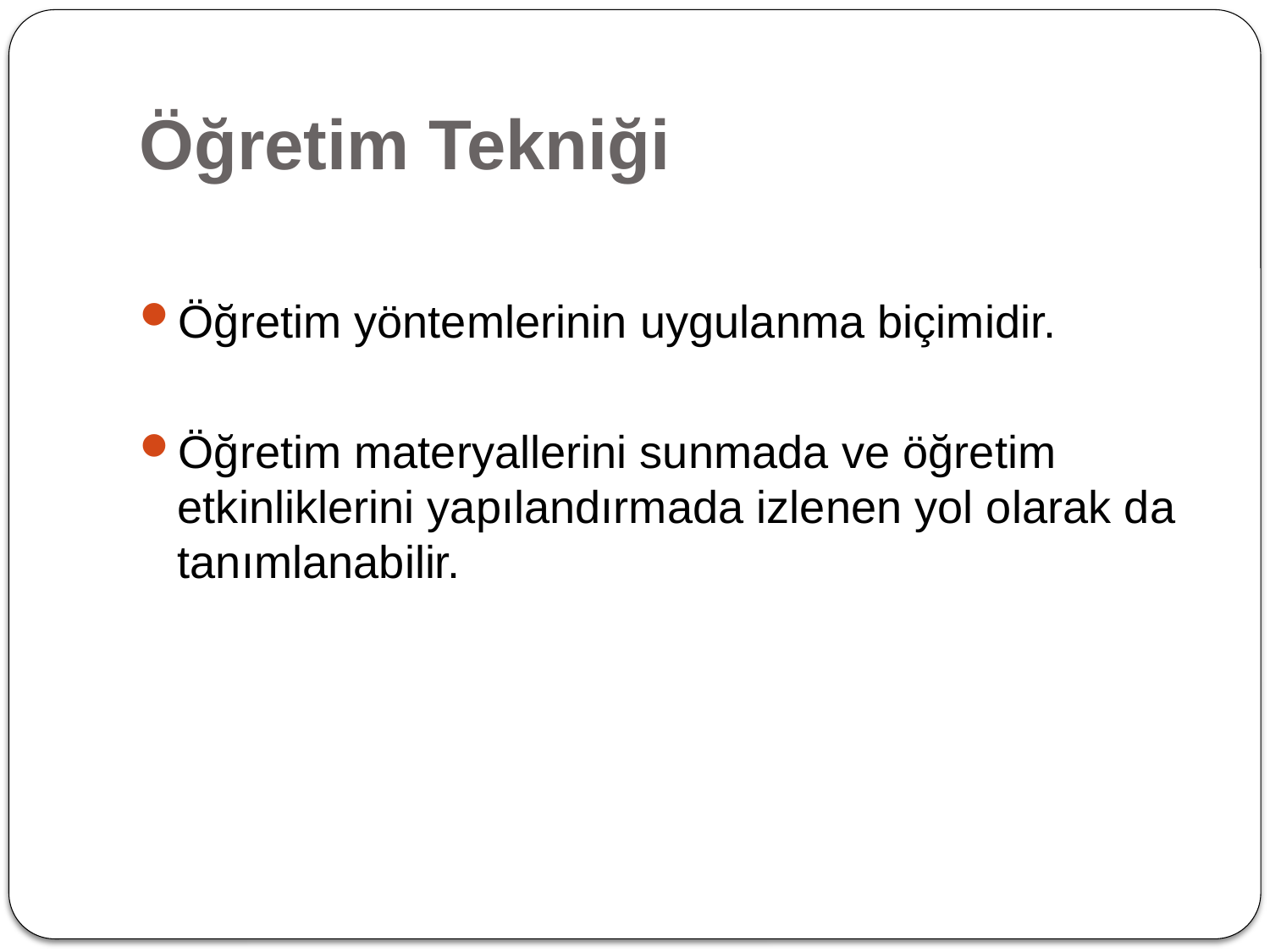

# Öğretim Tekniği
Öğretim yöntemlerinin uygulanma biçimidir.

Öğretim materyallerini sunmada ve öğretim etkinliklerini yapılandırmada izlenen yol olarak da tanımlanabilir.